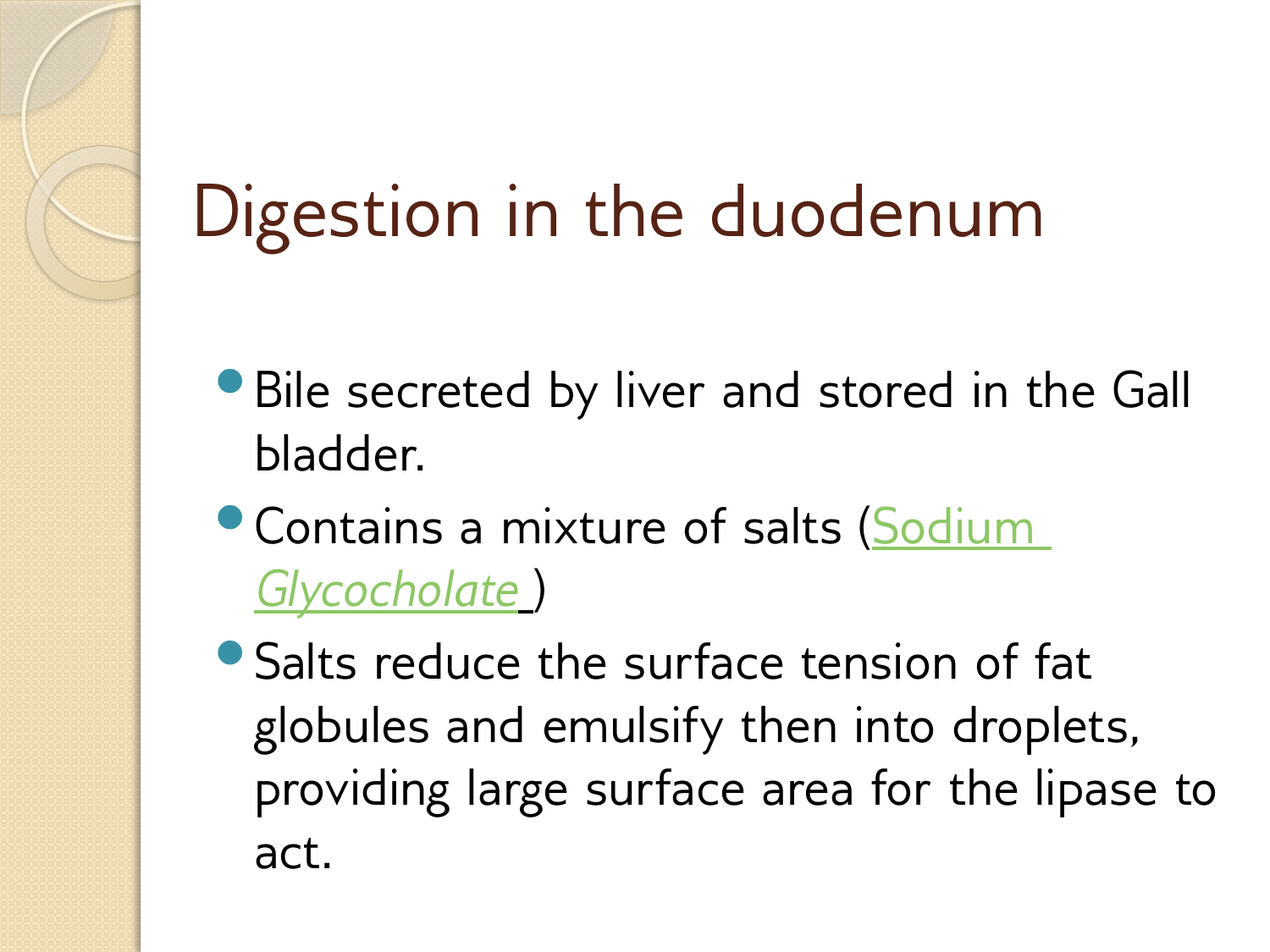

# Digestion in the duodenum
Bile secreted by liver and stored in the Gall bladder.
Contains a mixture of salts (Sodium Glycocholate )
Salts reduce the surface tension of fat globules and emulsify then into droplets, providing large surface area for the lipase to act.